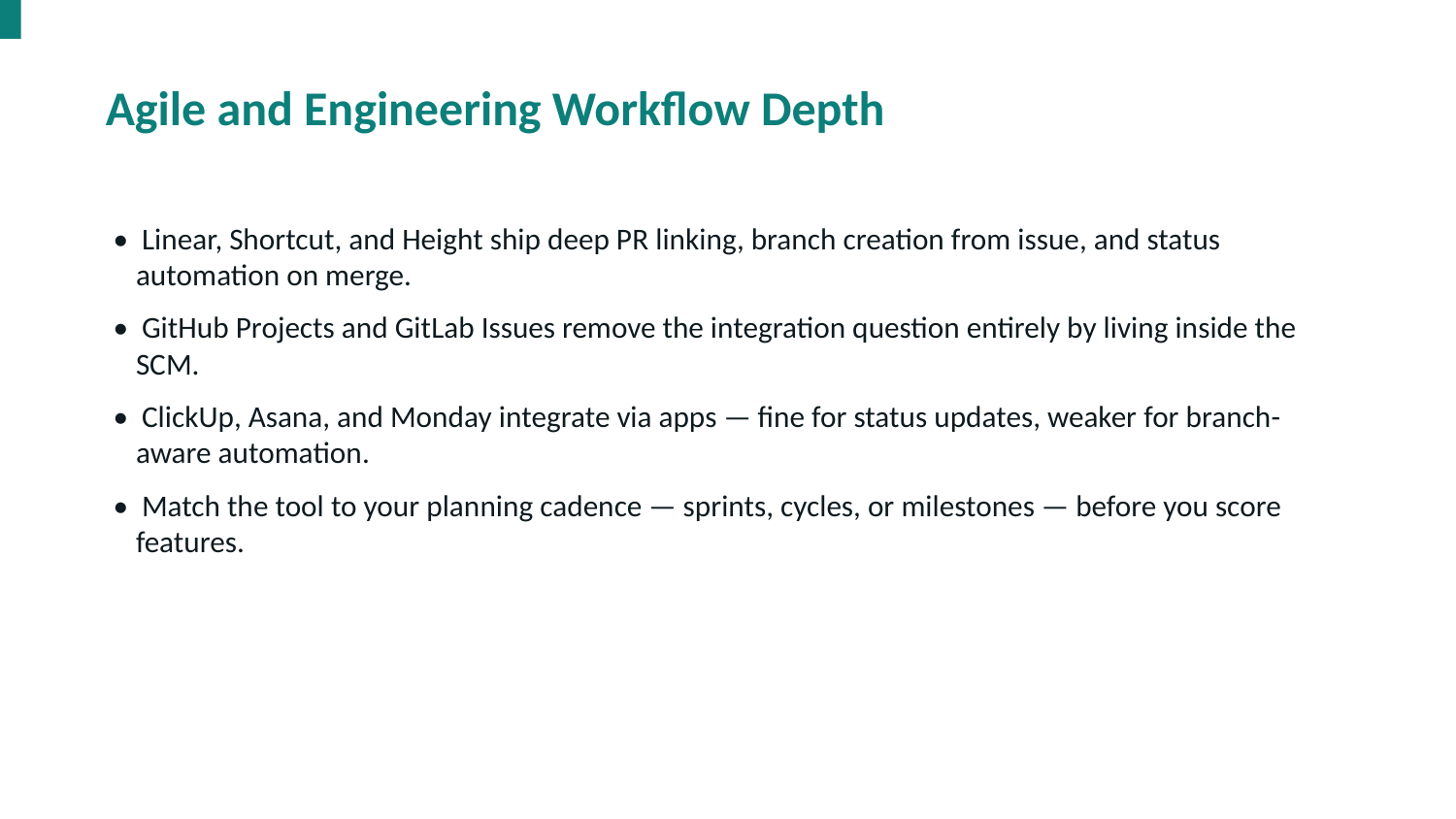

Agile and Engineering Workflow Depth
•  Linear, Shortcut, and Height ship deep PR linking, branch creation from issue, and status automation on merge.
•  GitHub Projects and GitLab Issues remove the integration question entirely by living inside the SCM.
•  ClickUp, Asana, and Monday integrate via apps — fine for status updates, weaker for branch-aware automation.
•  Match the tool to your planning cadence — sprints, cycles, or milestones — before you score features.